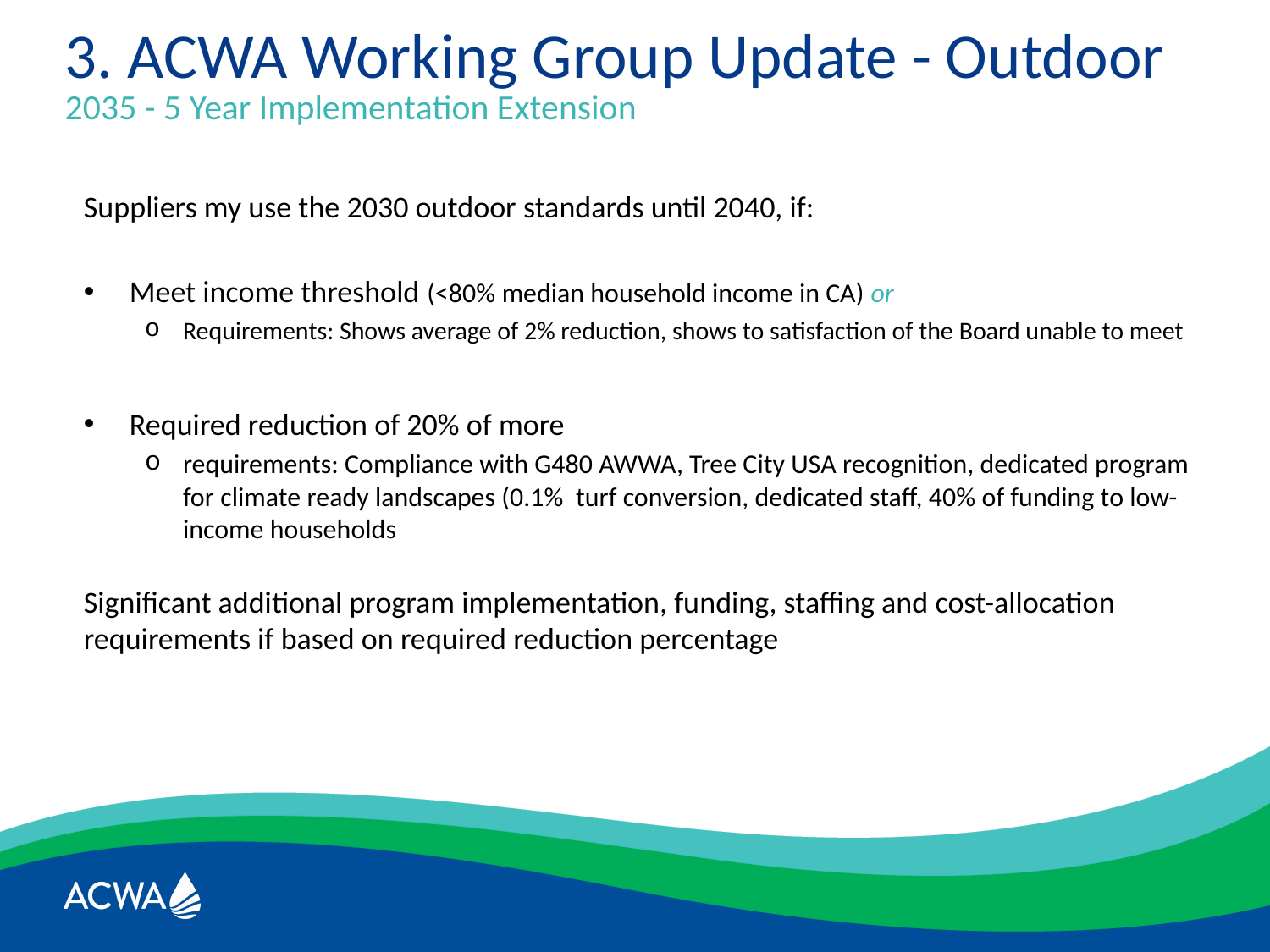

3. ACWA Working Group Update - Outdoor
2035 - 5 Year Implementation Extension
Suppliers my use the 2030 outdoor standards until 2040, if:

Meet income threshold (<80% median household income in CA) or
Requirements: Shows average of 2% reduction, shows to satisfaction of the Board unable to meet

Required reduction of 20% of more
requirements: Compliance with G480 AWWA, Tree City USA recognition, dedicated program for climate ready landscapes (0.1%  turf conversion, dedicated staff, 40% of funding to low-income households
Significant additional program implementation, funding, staffing and cost-allocation requirements if based on required reduction percentage